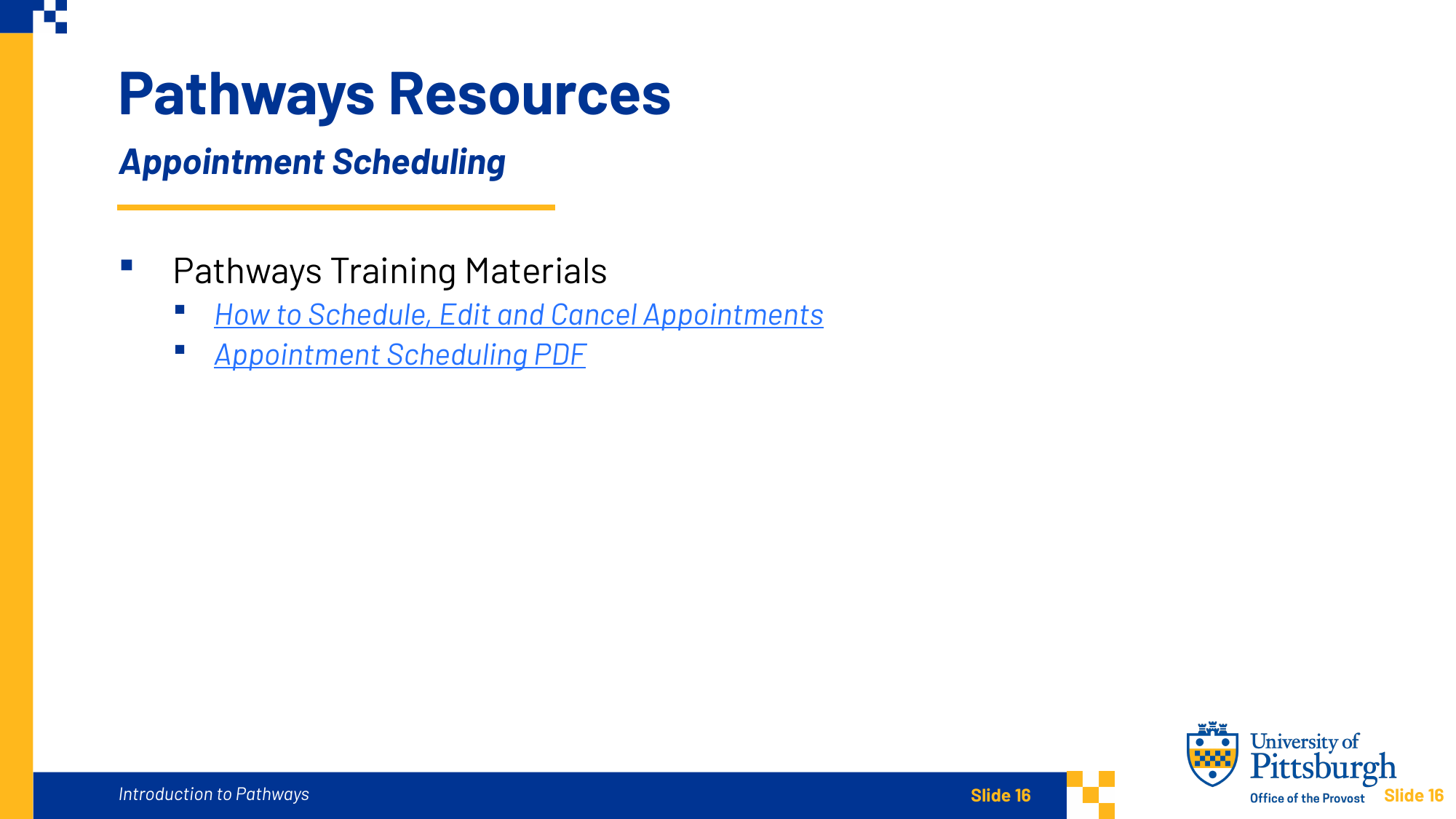

Pathways Resources
Appointment Scheduling
Pathways Training Materials
How to Schedule, Edit and Cancel Appointments
Appointment Scheduling PDF

Introduction to Pathways
Slide 16